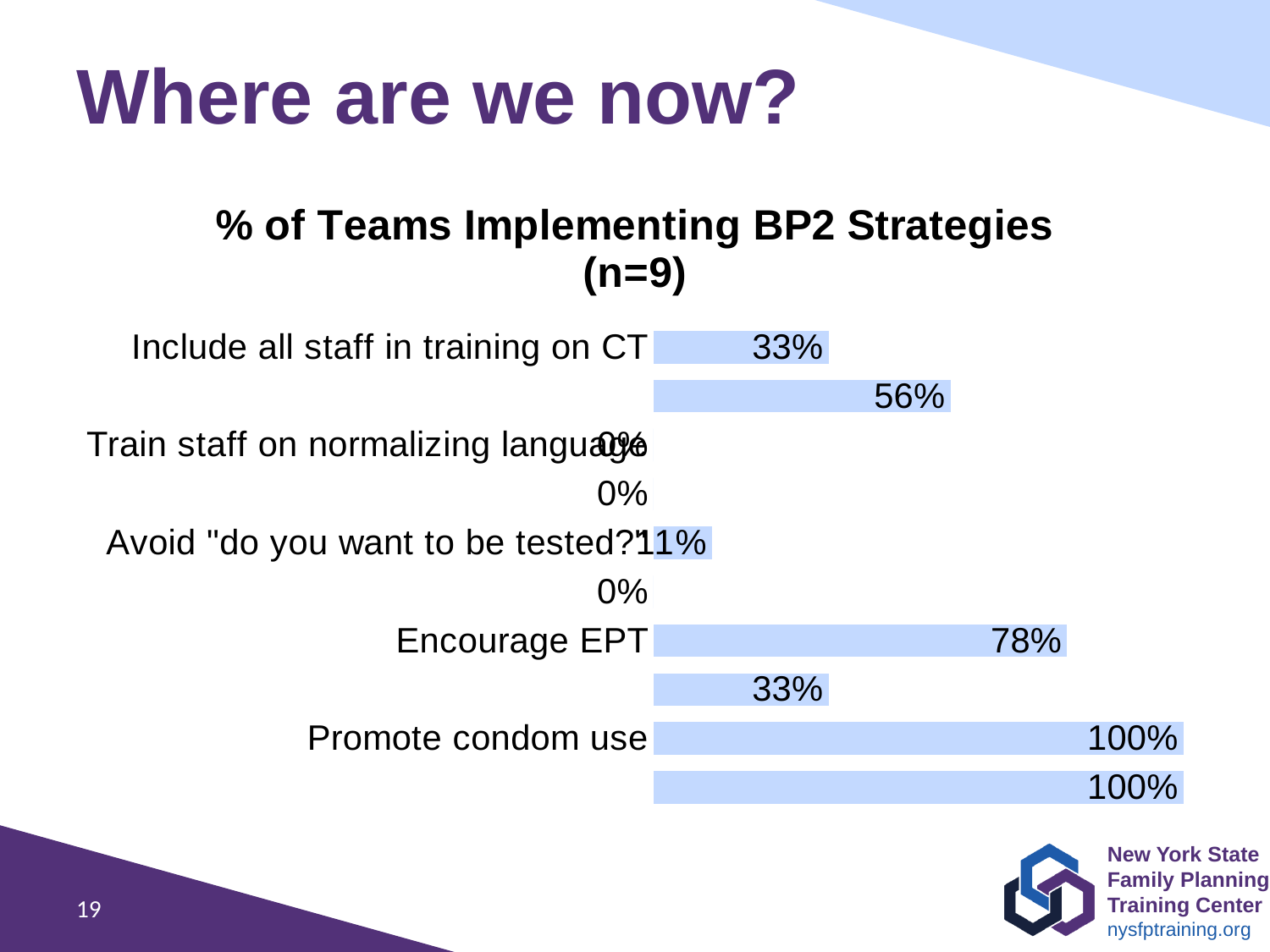

# Where are we now?

### Chart: % of Teams Implementing BP2 Strategies (n=9)

| Category | % of Teams |
|---|---|
| Include all staff in training on CT | 0.33 |
| Train staff on CT recommendations | 0.56 |
| Train staff on normalizing language | 0.0 |
| Sample scripts with opt out language | 0.0 |
| Avoid "do you want to be tested?" | 0.11 |
| Practice with role playing | 0.0 |
| Encourage EPT | 0.78 |
| Patient wait times for specimen collection | 0.33 |
| Promote condom use | 1.0 |
| STD prevention patient education materials | 1.0 |
19